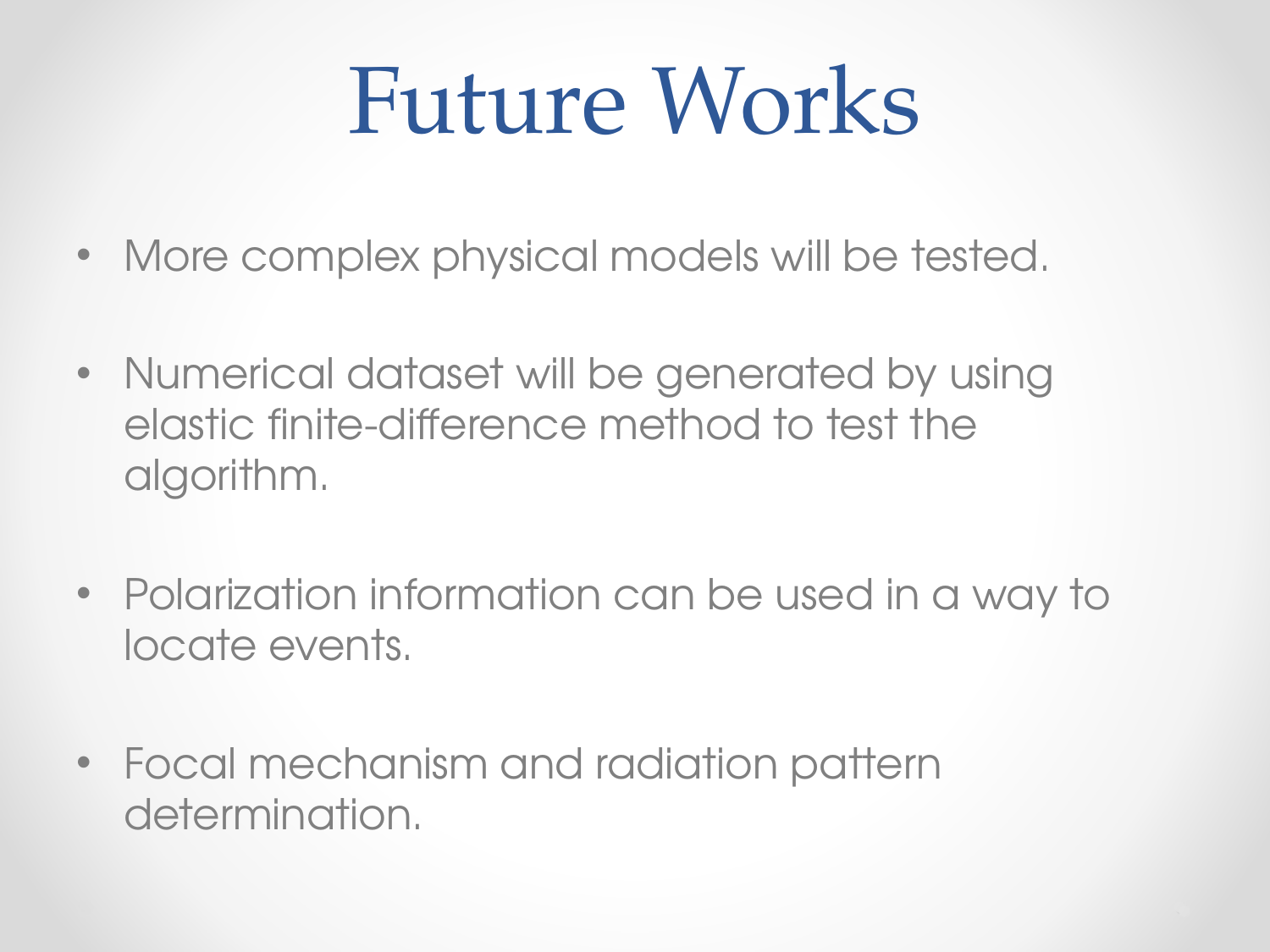

# Future Works
More complex physical models will be tested.

Numerical dataset will be generated by using elastic finite-difference method to test the algorithm.

Polarization information can be used in a way to locate events.

Focal mechanism and radiation pattern determination.

26